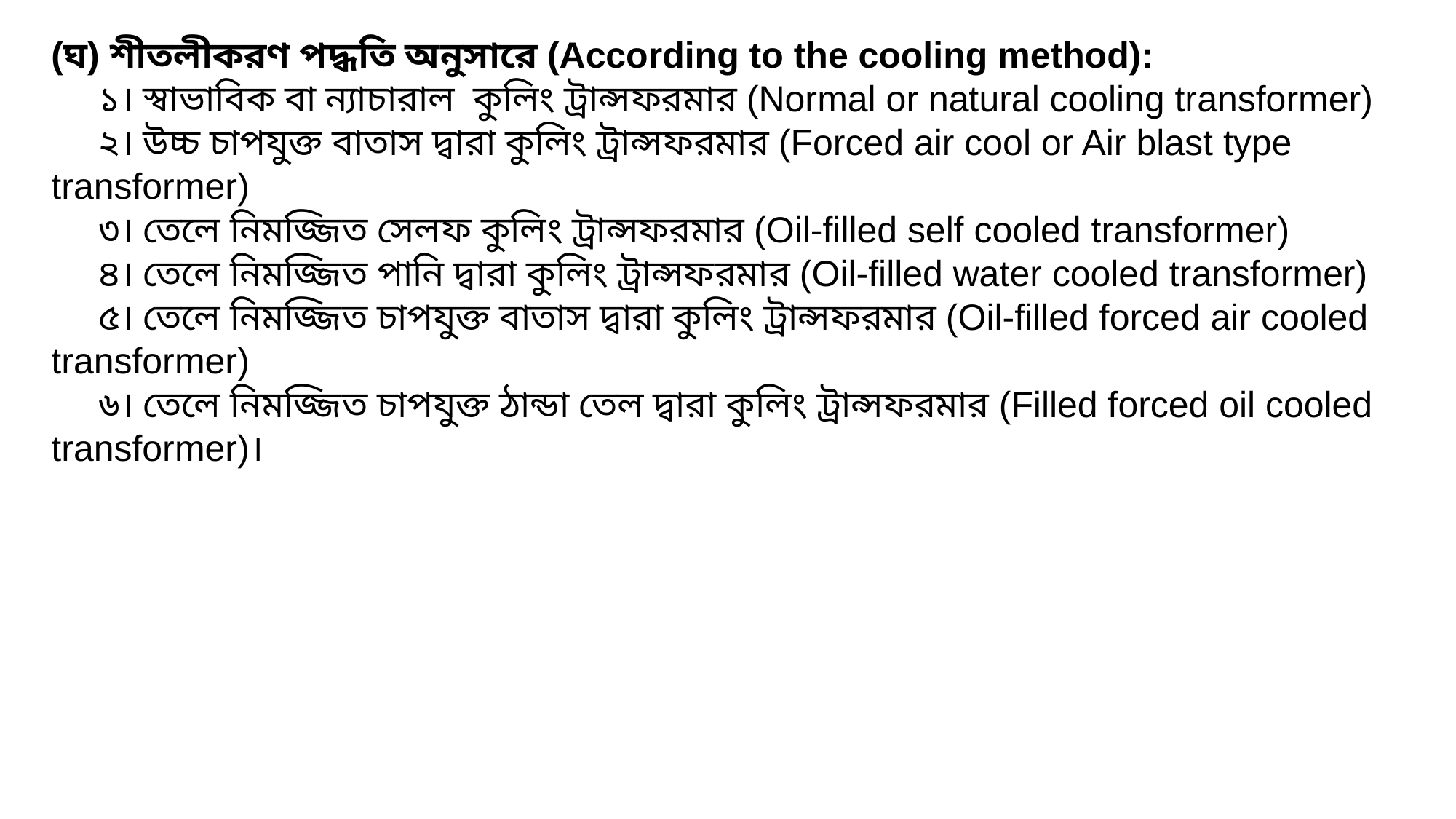

(ঘ) শীতলীকরণ পদ্ধতি অনুসারে (According to the cooling method):
     ১। স্বাভাবিক বা ন্যাচারাল  কুলিং ট্রান্সফরমার (Normal or natural cooling transformer)
     ২। উচ্চ চাপযুক্ত বাতাস দ্বারা কুলিং ট্রান্সফরমার (Forced air cool or Air blast type transformer)
     ৩। তেলে নিমজ্জিত সেলফ কুলিং ট্রান্সফরমার (Oil-filled self cooled transformer)
     ৪। তেলে নিমজ্জিত পানি দ্বারা কুলিং ট্রান্সফরমার (Oil-filled water cooled transformer)
     ৫। তেলে নিমজ্জিত চাপযুক্ত বাতাস দ্বারা কুলিং ট্রান্সফরমার (Oil-filled forced air cooled transformer)
     ৬। তেলে নিমজ্জিত চাপযুক্ত ঠান্ডা তেল দ্বারা কুলিং ট্রান্সফরমার (Filled forced oil cooled transformer)।